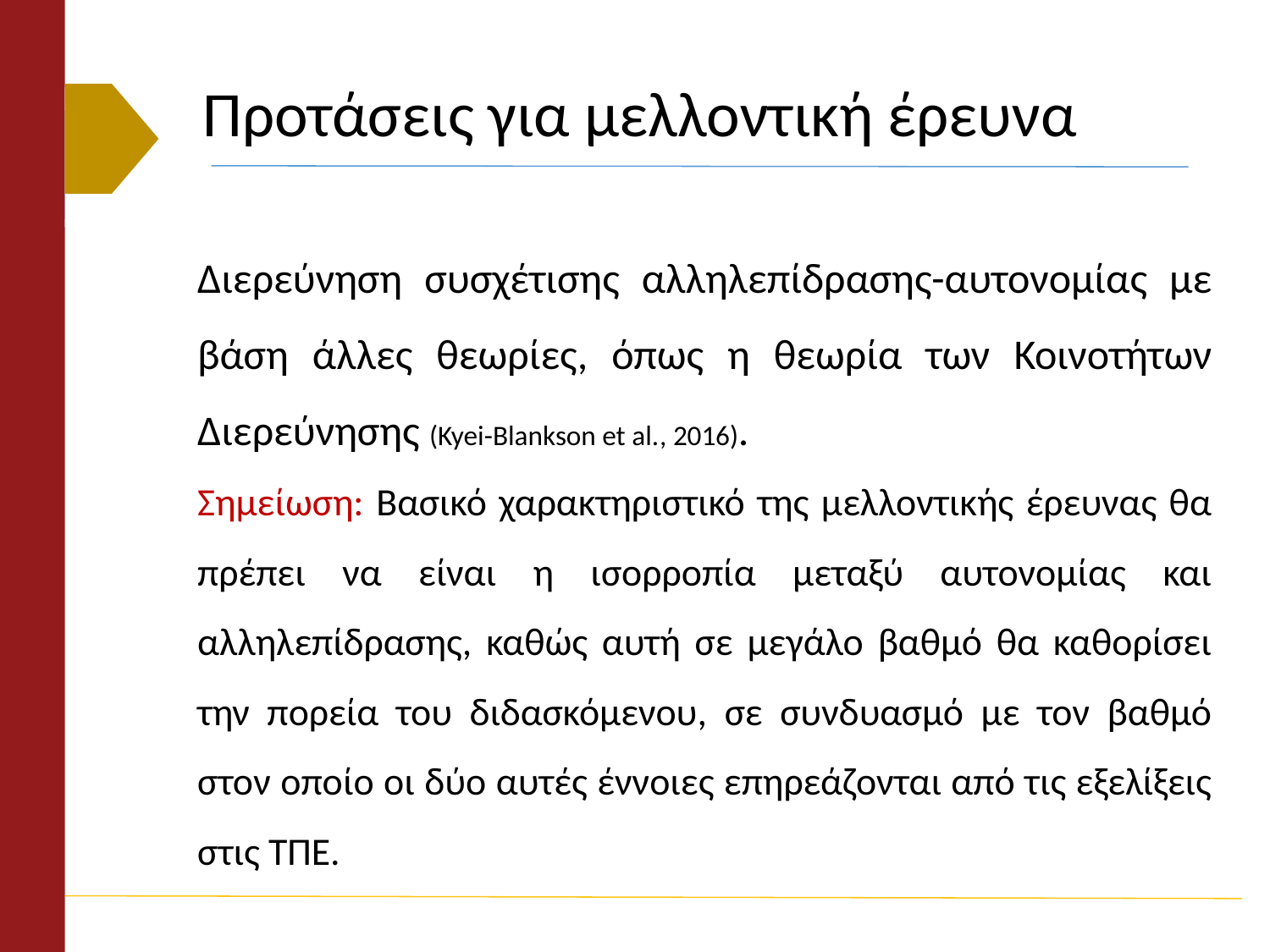

# Προτάσεις για μελλοντική έρευνα
Διερεύνηση συσχέτισης αλληλεπίδρασης-αυτονομίας με βάση άλλες θεωρίες, όπως η θεωρία των Κοινοτήτων Διερεύνησης (Kyei-Blankson et al., 2016).
Σημείωση: Βασικό χαρακτηριστικό της μελλοντικής έρευνας θα πρέπει να είναι η ισορροπία μεταξύ αυτονομίας και αλληλεπίδρασης, καθώς αυτή σε μεγάλο βαθμό θα καθορίσει την πορεία του διδασκόμενου, σε συνδυασμό με τον βαθμό στον οποίο οι δύο αυτές έννοιες επηρεάζονται από τις εξελίξεις στις ΤΠΕ.